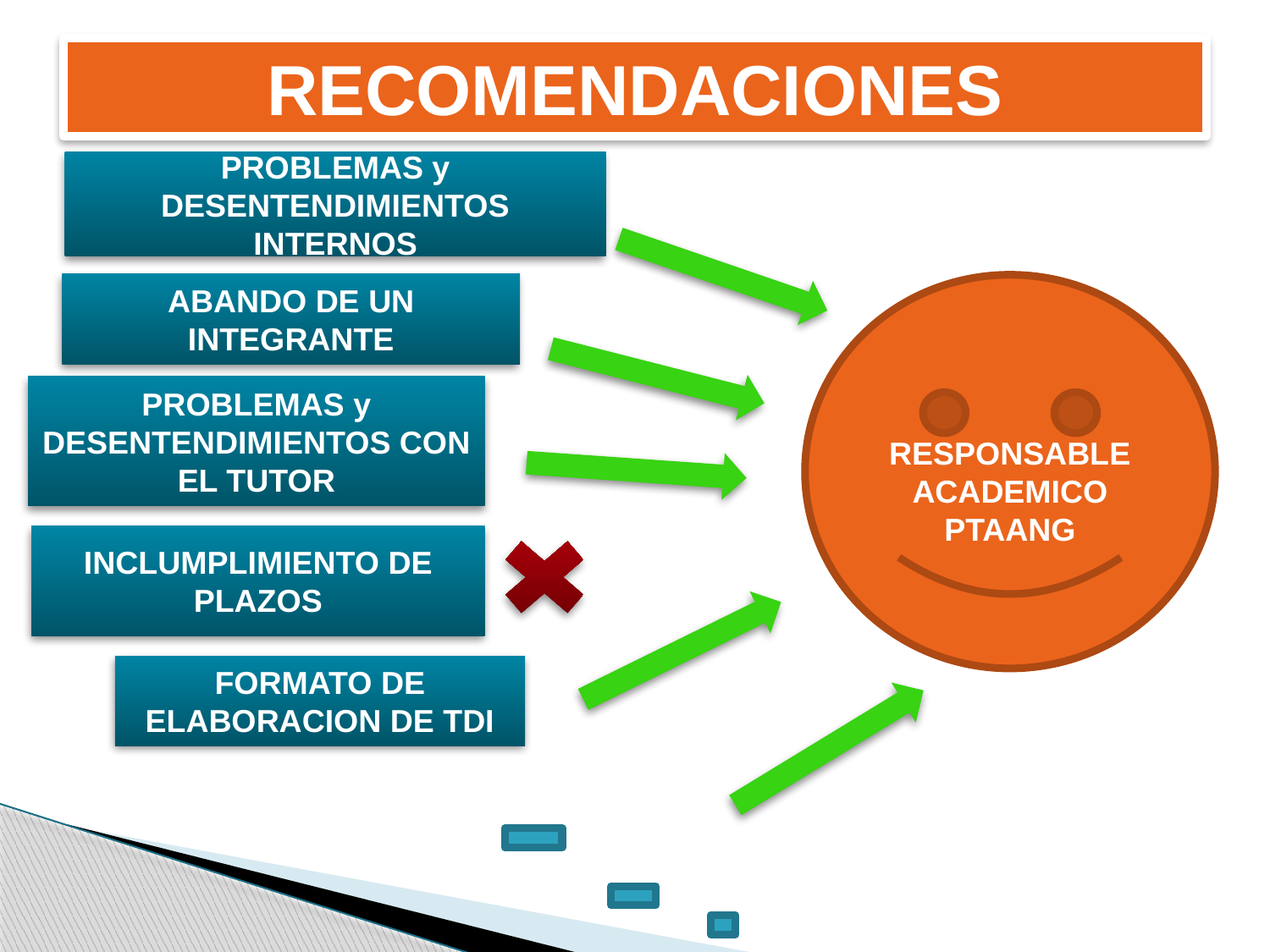

# RECOMENDACIONES
PROBLEMAS y DESENTENDIMIENTOS INTERNOS

ABANDO DE UN INTEGRANTE

RESPONSABLE ACADEMICO PTAANG

PROBLEMAS y DESENTENDIMIENTOS CON EL TUTOR

INCLUMPLIMIENTO DE PLAZOS

FORMATO DE ELABORACION DE TDI